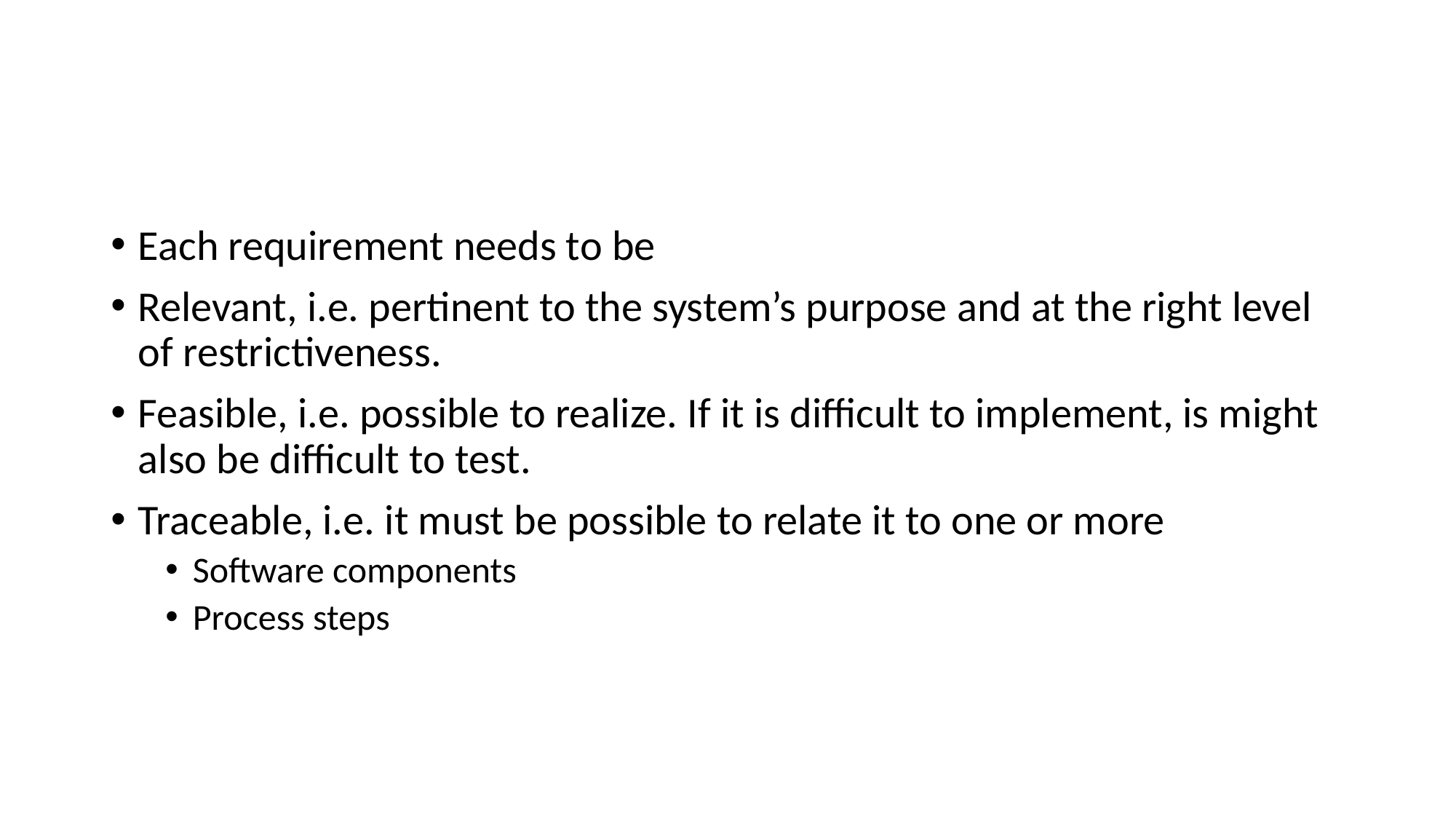

#
Each requirement needs to be
Relevant, i.e. pertinent to the system’s purpose and at the right level of restrictiveness.
Feasible, i.e. possible to realize. If it is difficult to implement, is might also be difficult to test.
Traceable, i.e. it must be possible to relate it to one or more
Software components
Process steps